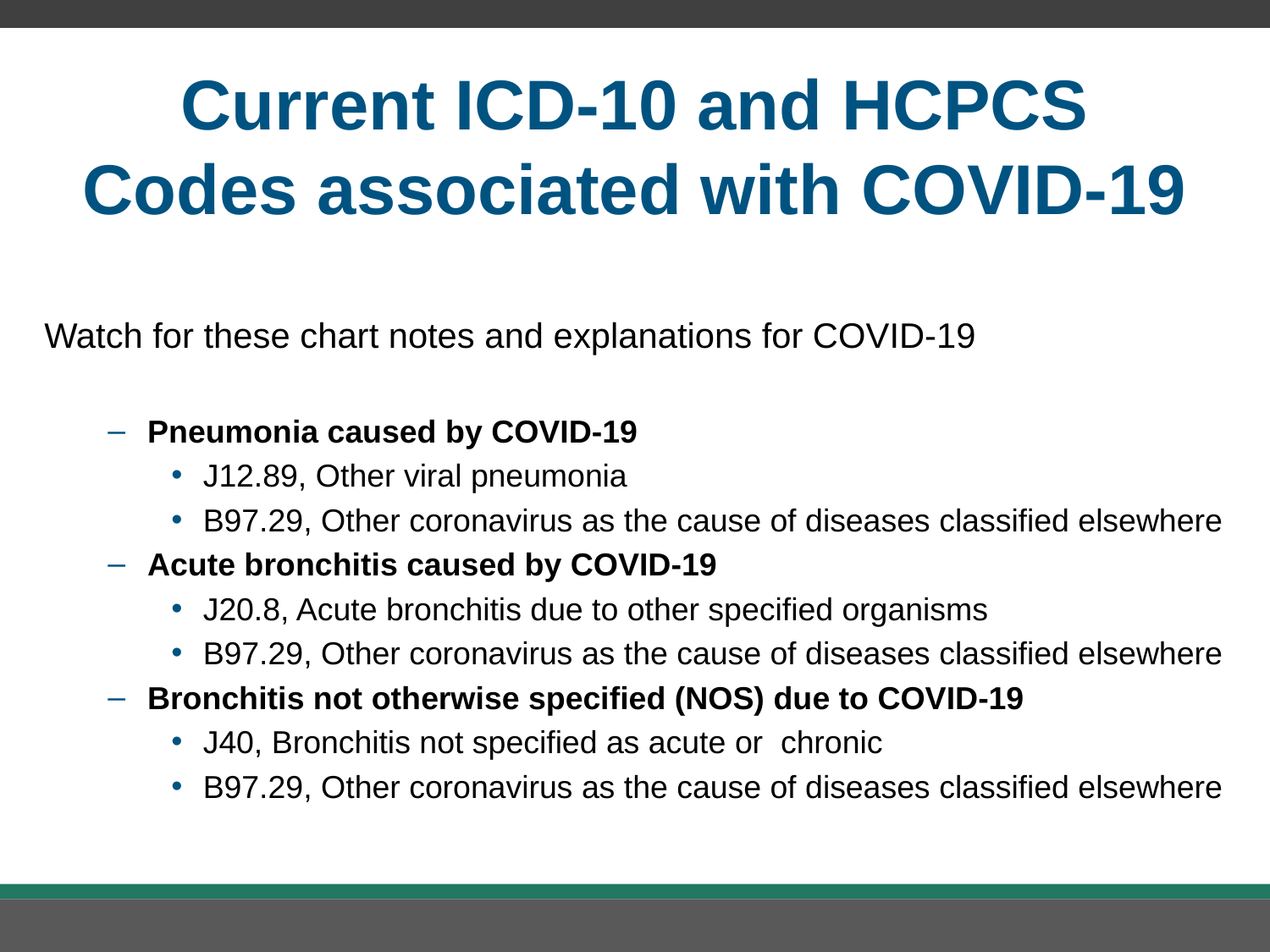

# Current ICD-10 and HCPCS Codes associated with COVID-19
Watch for these chart notes and explanations for COVID-19

Pneumonia caused by COVID-19
J12.89, Other viral pneumonia
B97.29, Other coronavirus as the cause of diseases classified elsewhere
Acute bronchitis caused by COVID-19
J20.8, Acute bronchitis due to other specified organisms
B97.29, Other coronavirus as the cause of diseases classified elsewhere
Bronchitis not otherwise specified (NOS) due to COVID-19
J40, Bronchitis not specified as acute or  chronic
B97.29, Other coronavirus as the cause of diseases classified elsewhere